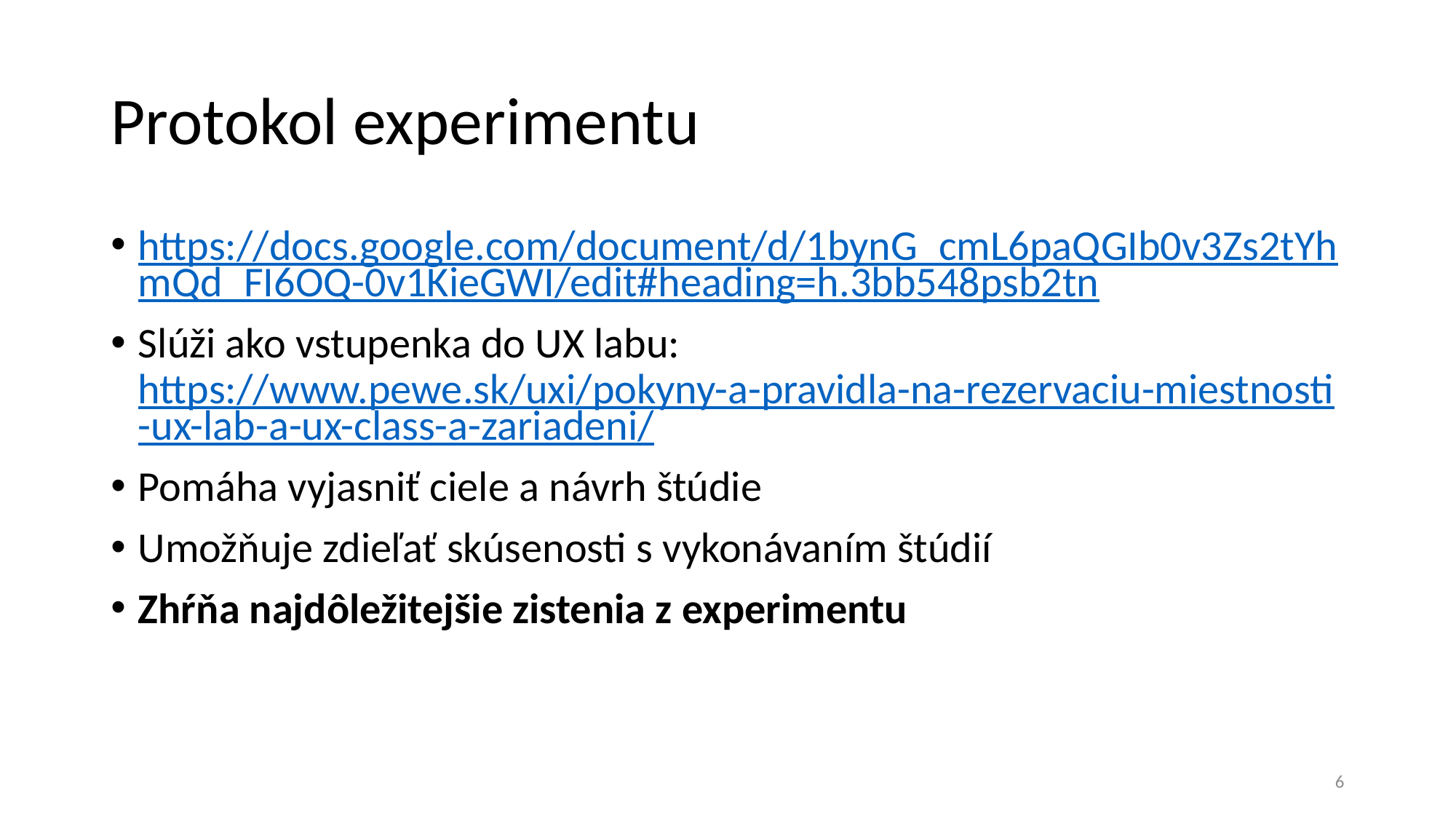

# Protokol experimentu
https://docs.google.com/document/d/1bynG_cmL6paQGIb0v3Zs2tYhmQd_FI6OQ-0v1KieGWI/edit#heading=h.3bb548psb2tn
Slúži ako vstupenka do UX labu: https://www.pewe.sk/uxi/pokyny-a-pravidla-na-rezervaciu-miestnosti-ux-lab-a-ux-class-a-zariadeni/
Pomáha vyjasniť ciele a návrh štúdie
Umožňuje zdieľať skúsenosti s vykonávaním štúdií
Zhŕňa najdôležitejšie zistenia z experimentu

6